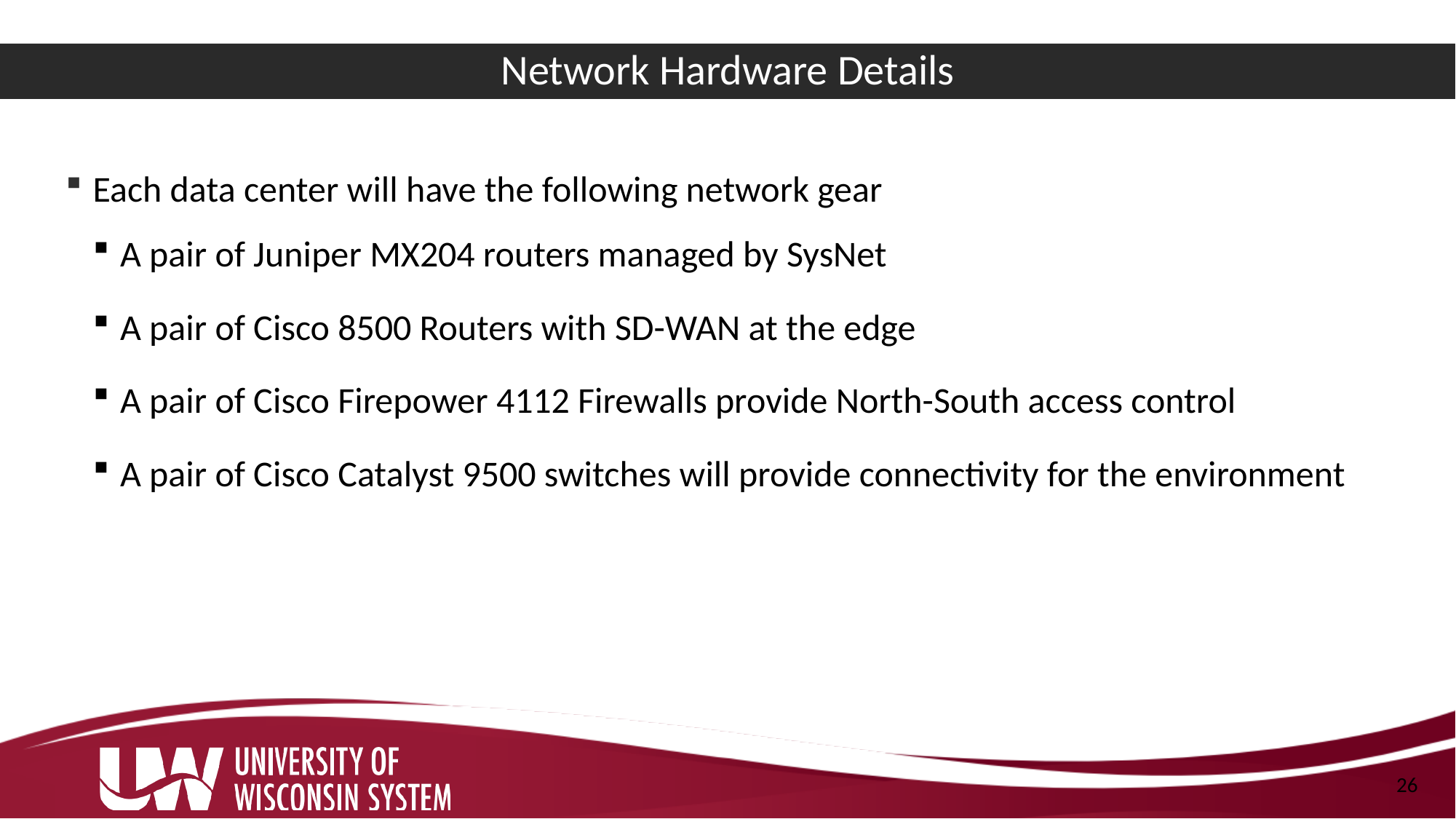

# Network Hardware Details
Each data center will have the following network gear
A pair of Juniper MX204 routers managed by SysNet
A pair of Cisco 8500 Routers with SD-WAN at the edge
A pair of Cisco Firepower 4112 Firewalls provide North-South access control
A pair of Cisco Catalyst 9500 switches will provide connectivity for the environment